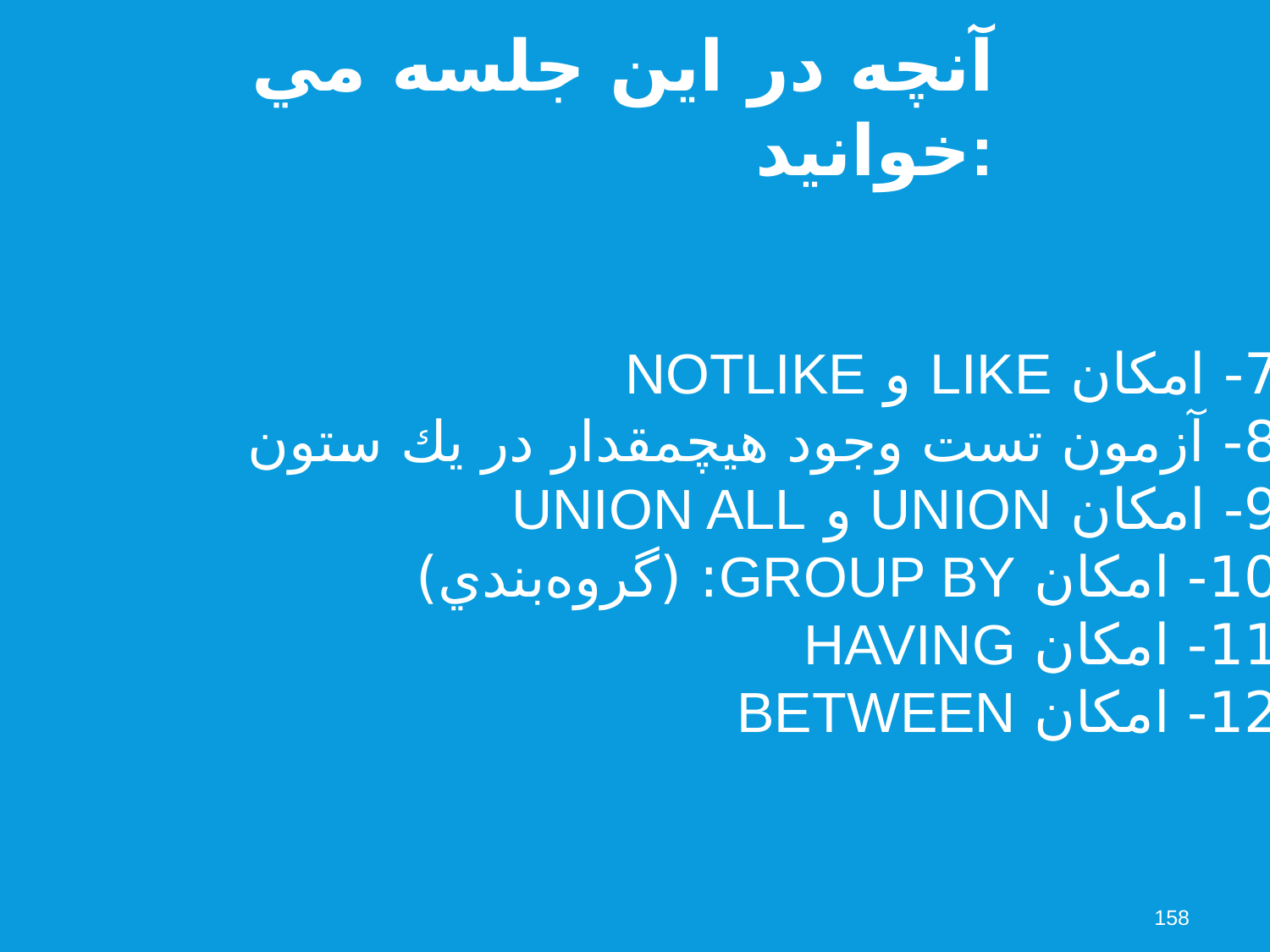

آنچه در اين جلسه مي خوانيد:
7- امكان LIKE و NOTLIKE
8- آزمون تست وجود هيچمقدار در يك ستون
9- امكان UNION و UNION ALL
10- امكان GROUP BY: (گروه‌بندي)
11- امكان HAVING
12- امكان BETWEEN
158